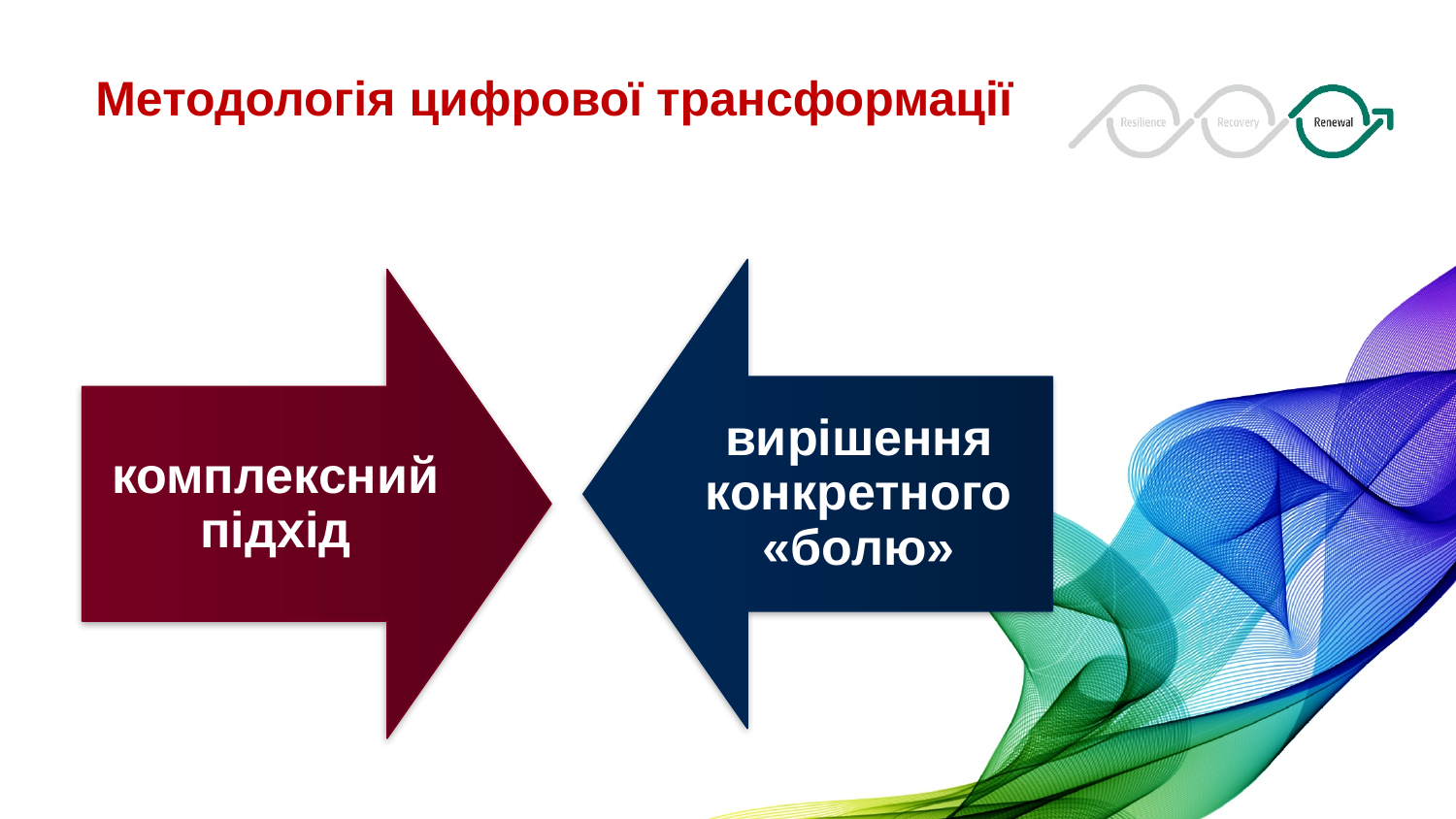

Методологія цифрової трансформації
комплексний підхід
вирішення конкретного «болю»